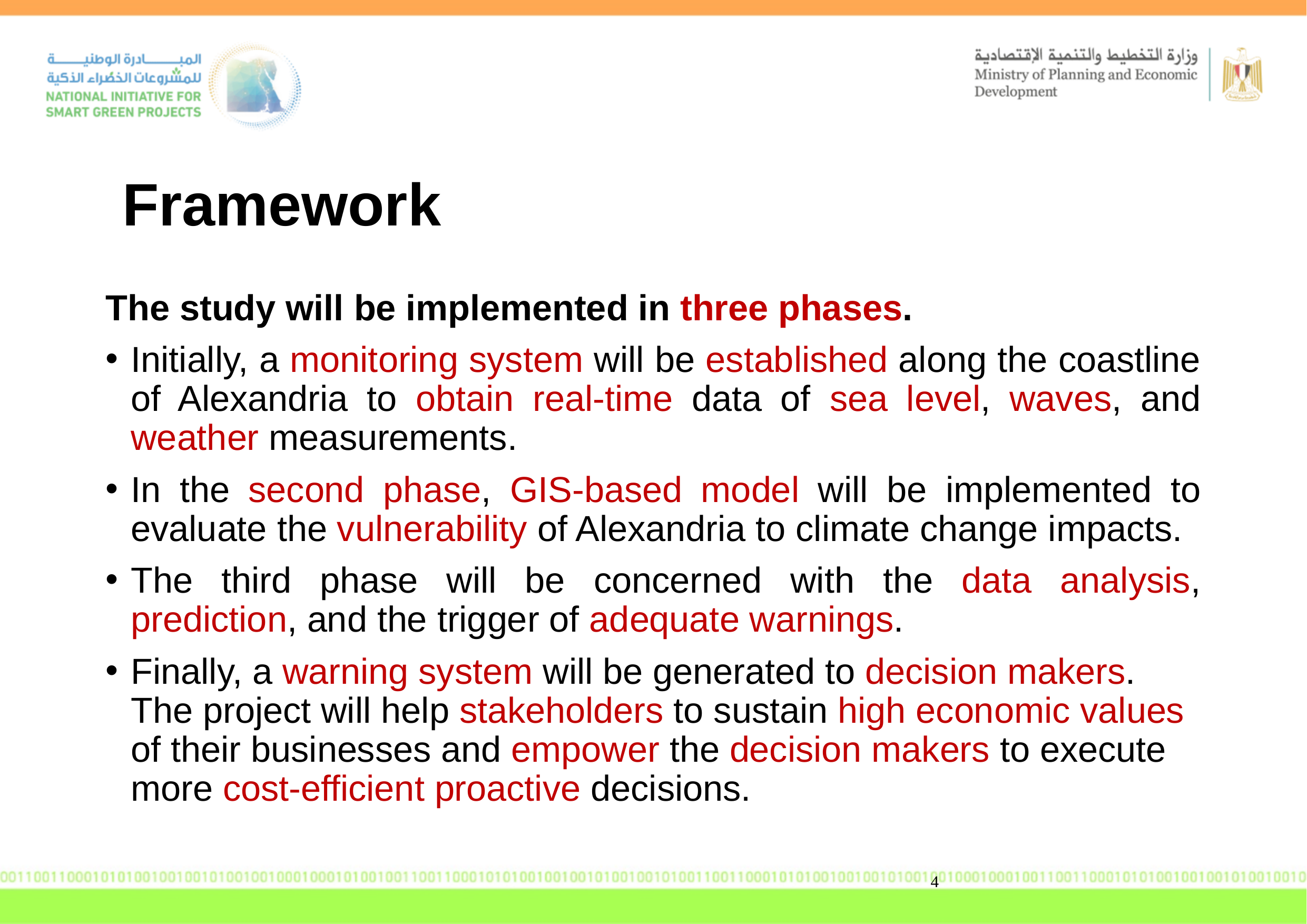

# Framework
The study will be implemented in three phases.
Initially, a monitoring system will be established along the coastline of Alexandria to obtain real-time data of sea level, waves, and weather measurements.
In the second phase, GIS-based model will be implemented to evaluate the vulnerability of Alexandria to climate change impacts.
The third phase will be concerned with the data analysis, prediction, and the trigger of adequate warnings.
Finally, a warning system will be generated to decision makers. The project will help stakeholders to sustain high economic values of their businesses and empower the decision makers to execute more cost-efficient proactive decisions.

4